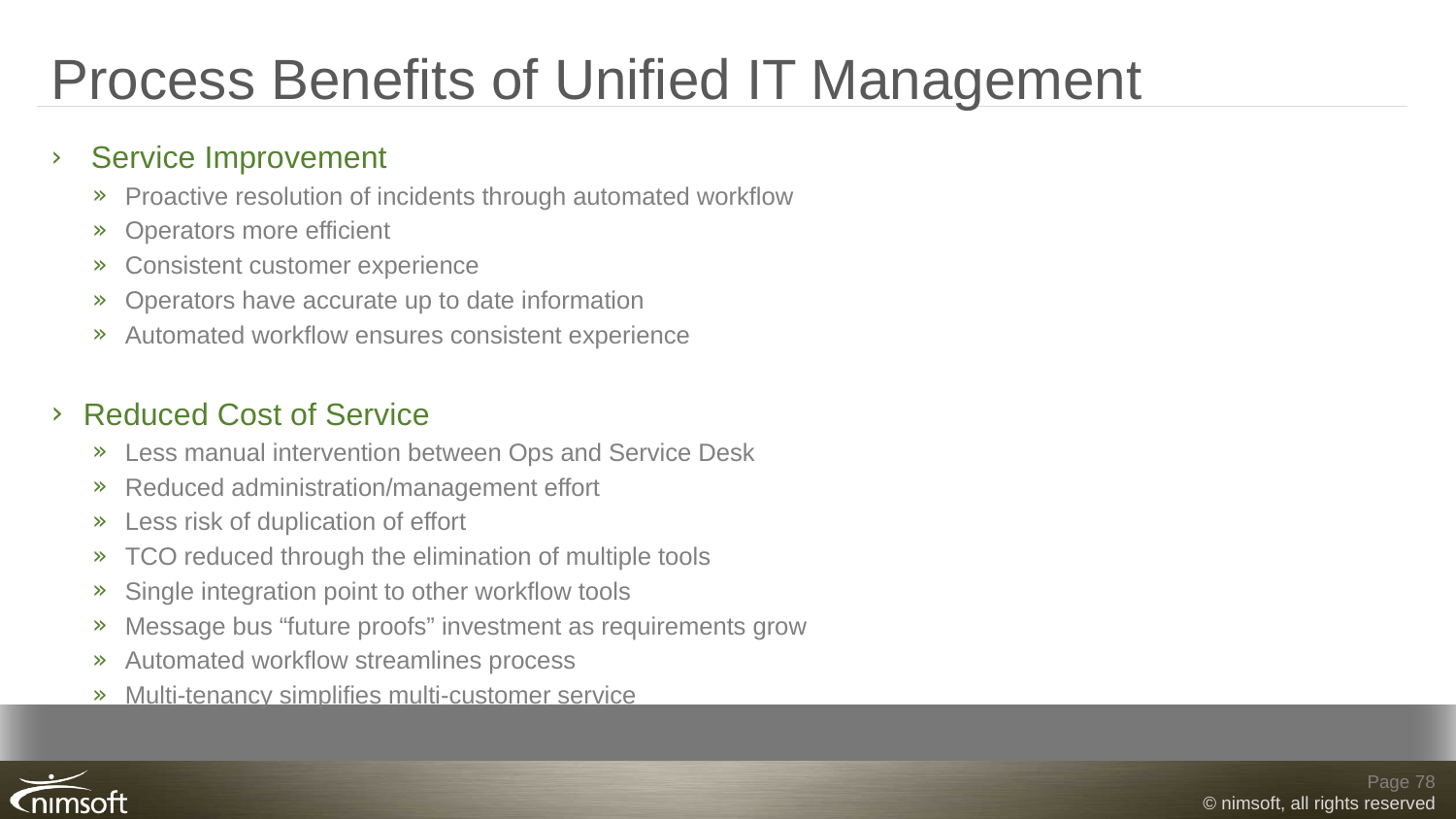

# Process Benefits of Unified IT Management
 Service Improvement
Proactive resolution of incidents through automated workflow
Operators more efficient
Consistent customer experience
Operators have accurate up to date information
Automated workflow ensures consistent experience

Reduced Cost of Service
Less manual intervention between Ops and Service Desk
Reduced administration/management effort
Less risk of duplication of effort
TCO reduced through the elimination of multiple tools
Single integration point to other workflow tools
Message bus “future proofs” investment as requirements grow
Automated workflow streamlines process
Multi-tenancy simplifies multi-customer service

78